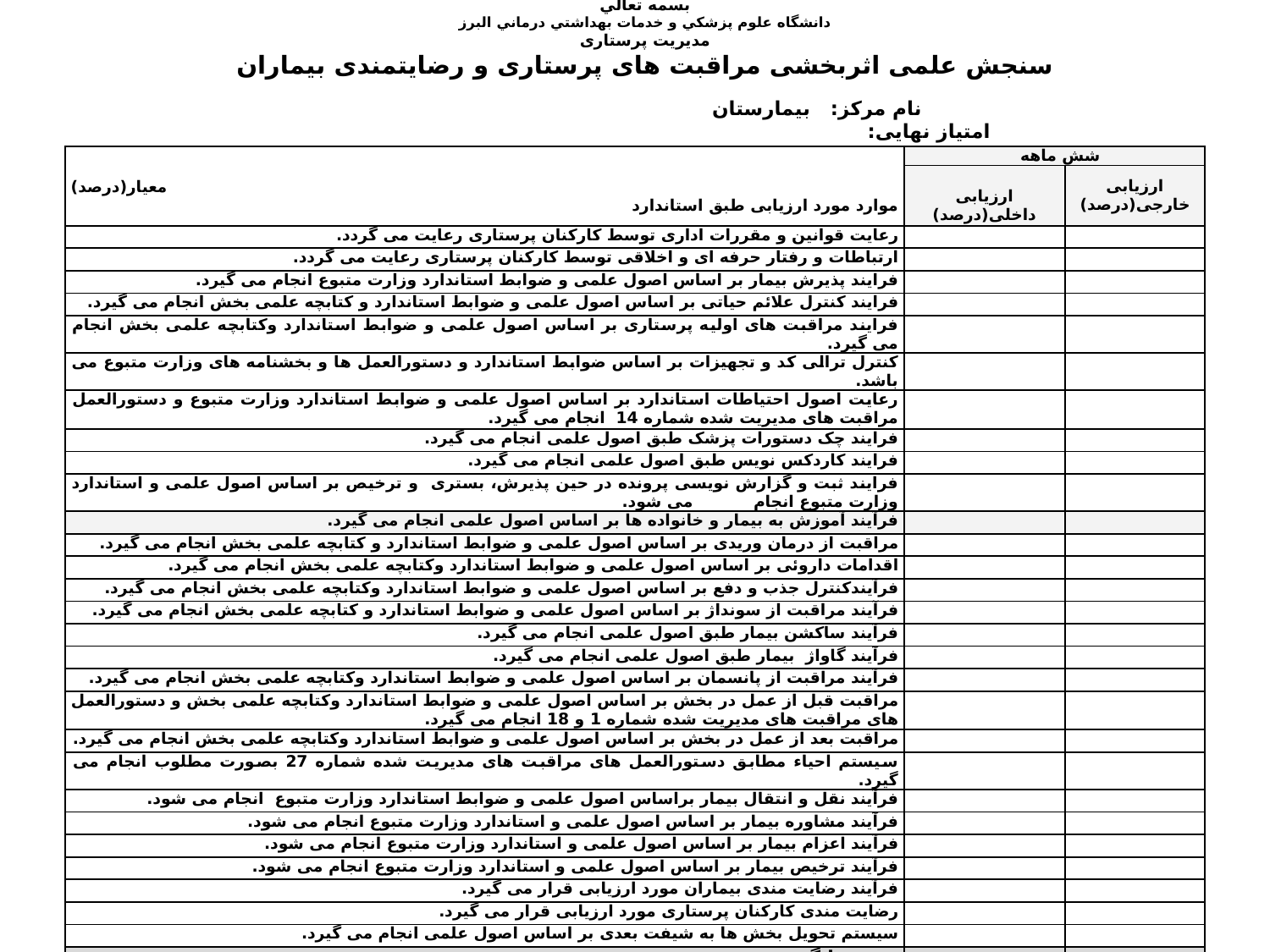

بسمه تعالي
دانشگاه علوم پزشكي و خدمات بهداشتي درماني البرز
مدیریت پرستاری
سنجش علمی اثربخشی مراقبت های پرستاری و رضایتمندی بیماران

                            نام مركز:   بيمارستان                                                                                                  امتیاز نهایی:

| معیار(درصد) موارد مورد ارزیابی طبق استاندارد | شش ماهه |  |
| --- | --- | --- |
|  | ارزیابی داخلی(درصد) | ارزیابی خارجی(درصد) |
| رعایت قوانین و مقررات اداری توسط کارکنان پرستاری رعایت می گردد. |  |  |
| ارتباطات و رفتار حرفه ای و اخلاقی توسط کارکنان پرستاری رعایت می گردد. |  |  |
| فرایند پذیرش بیمار بر اساس اصول علمی و ضوابط استاندارد وزارت متبوع انجام می گیرد. |  |  |
| فرایند کنترل علائم حیاتی بر اساس اصول علمی و ضوابط استاندارد و کتابچه علمی بخش انجام می گیرد. |  |  |
| فرایند مراقبت های اولیه پرستاری بر اساس اصول علمی و ضوابط استاندارد وکتابچه علمی بخش انجام می گیرد. |  |  |
| کنترل ترالی کد و تجهیزات بر اساس ضوابط استاندارد و دستورالعمل ها و بخشنامه های وزارت متبوع می باشد. |  |  |
| رعایت اصول احتیاطات استاندارد بر اساس اصول علمی و ضوابط استاندارد وزارت متبوع و دستورالعمل مراقبت های مدیریت شده شماره 14 انجام می گیرد. |  |  |
| فرایند چک دستورات پزشک طبق اصول علمی انجام می گیرد. |  |  |
| فرایند کاردکس نویس طبق اصول علمی انجام می گیرد. |  |  |
| فرایند ثبت و گزارش نویسی پرونده در حین پذیرش، بستری و ترخیص بر اساس اصول علمی و استاندارد وزارت متبوع انجام می شود. |  |  |
| فرآیند آموزش به بیمار و خانواده ها بر اساس اصول علمی انجام می گیرد. |  |  |
| مراقبت از درمان وریدی بر اساس اصول علمی و ضوابط استاندارد و کتابچه علمی بخش انجام می گیرد. |  |  |
| اقدامات داروئی بر اساس اصول علمی و ضوابط استاندارد وکتابچه علمی بخش انجام می گیرد. |  |  |
| فرآیندکنترل جذب و دفع بر اساس اصول علمی و ضوابط استاندارد وکتابچه علمی بخش انجام می گیرد. |  |  |
| فرآیند مراقبت از سونداژ بر اساس اصول علمی و ضوابط استاندارد و کتابچه علمی بخش انجام می گیرد. |  |  |
| فرآیند ساکشن بیمار طبق اصول علمی انجام می گیرد. |  |  |
| فرآیند گاواژ بیمار طبق اصول علمی انجام می گیرد. |  |  |
| فرآیند مراقبت از پانسمان بر اساس اصول علمی و ضوابط استاندارد وکتابچه علمی بخش انجام می گیرد. |  |  |
| مراقبت قبل از عمل در بخش بر اساس اصول علمی و ضوابط استاندارد وکتابچه علمی بخش و دستورالعمل های مراقبت های مدیریت شده شماره 1 و 18 انجام می گیرد. |  |  |
| مراقبت بعد از عمل در بخش بر اساس اصول علمی و ضوابط استاندارد وکتابچه علمی بخش انجام می گیرد. |  |  |
| سیستم احیاء مطابق دستورالعمل های مراقبت های مدیریت شده شماره 27 بصورت مطلوب انجام می گیرد. |  |  |
| فرآیند نقل و انتقال بیمار براساس اصول علمی و ضوابط استاندارد وزارت متبوع انجام می شود. |  |  |
| فرآیند مشاوره بیمار بر اساس اصول علمی و استاندارد وزارت متبوع انجام می شود. |  |  |
| فرآیند اعزام بیمار بر اساس اصول علمی و استاندارد وزارت متبوع انجام می شود. |  |  |
| فرآیند ترخیص بیمار بر اساس اصول علمی و استاندارد وزارت متبوع انجام می شود. |  |  |
| فرآیند رضایت مندی بیماران مورد ارزیابی قرار می گیرد. |  |  |
| رضایت مندی کارکنان پرستاری مورد ارزیابی قرار می گیرد. |  |  |
| سیستم تحویل بخش ها به شیفت بعدی بر اساس اصول علمی انجام می گیرد. |  |  |
| جمع میانگین |  |  |